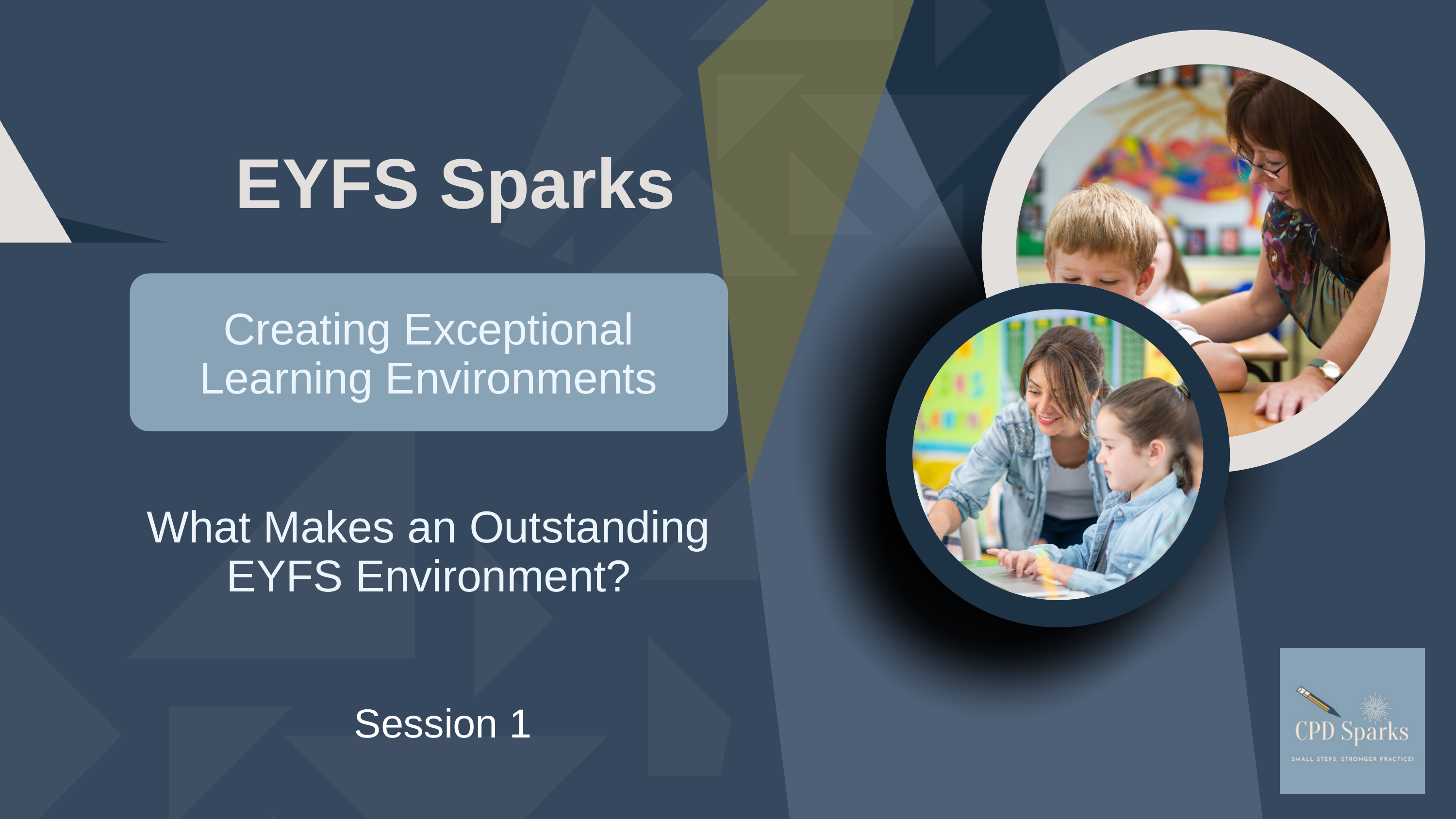

EYFS Sparks

Creating Exceptional Learning Environments

What Makes an Outstanding EYFS Environment?

Session 1